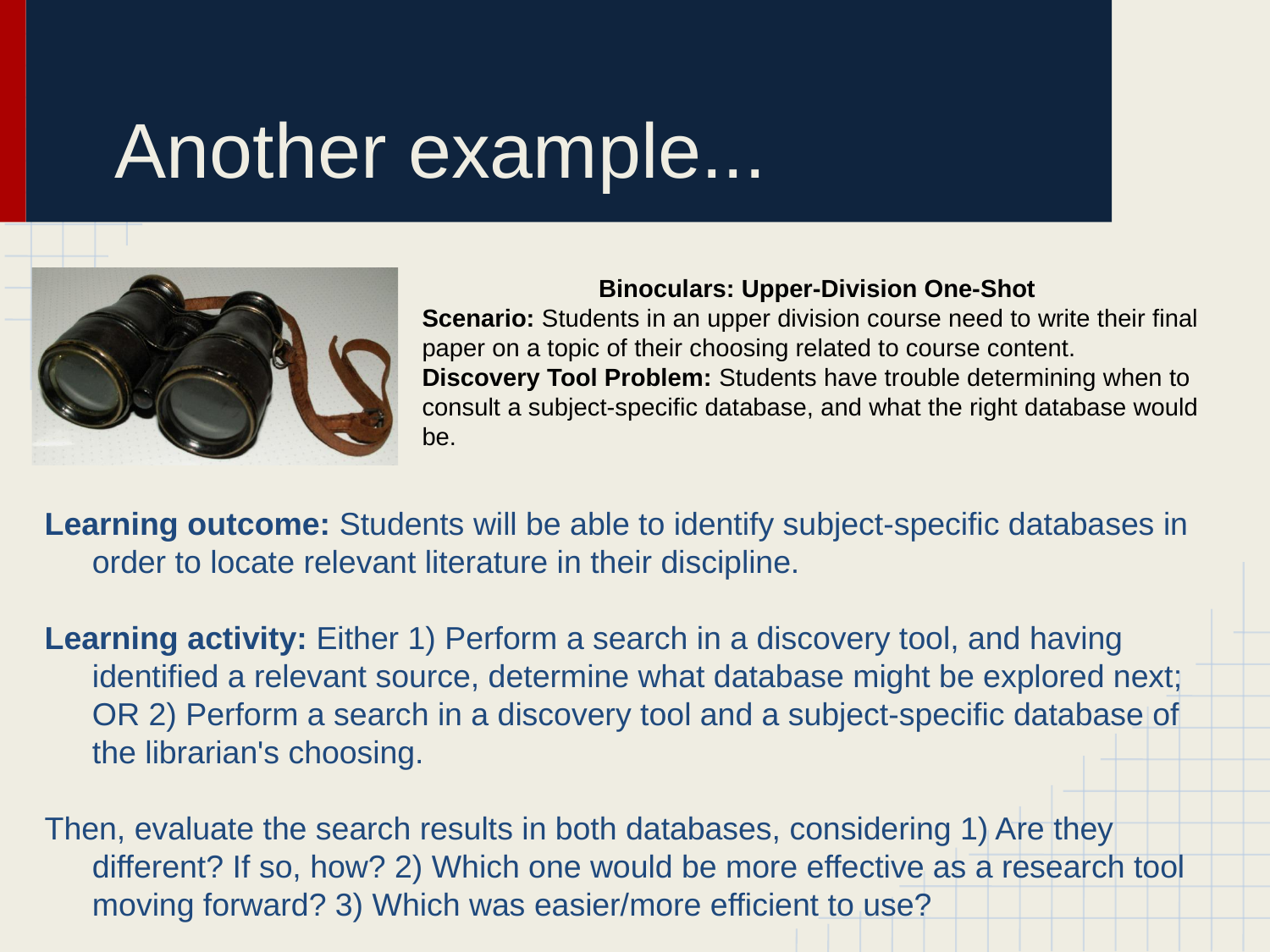

# Another example...
Binoculars: Upper-Division One-Shot
Scenario: Students in an upper division course need to write their final paper on a topic of their choosing related to course content.
Discovery Tool Problem: Students have trouble determining when to consult a subject-specific database, and what the right database would be.

Learning outcome: Students will be able to identify subject-specific databases in order to locate relevant literature in their discipline.

Learning activity: Either 1) Perform a search in a discovery tool, and having identified a relevant source, determine what database might be explored next; OR 2) Perform a search in a discovery tool and a subject-specific database of the librarian's choosing.

Then, evaluate the search results in both databases, considering 1) Are they different? If so, how? 2) Which one would be more effective as a research tool moving forward? 3) Which was easier/more efficient to use?